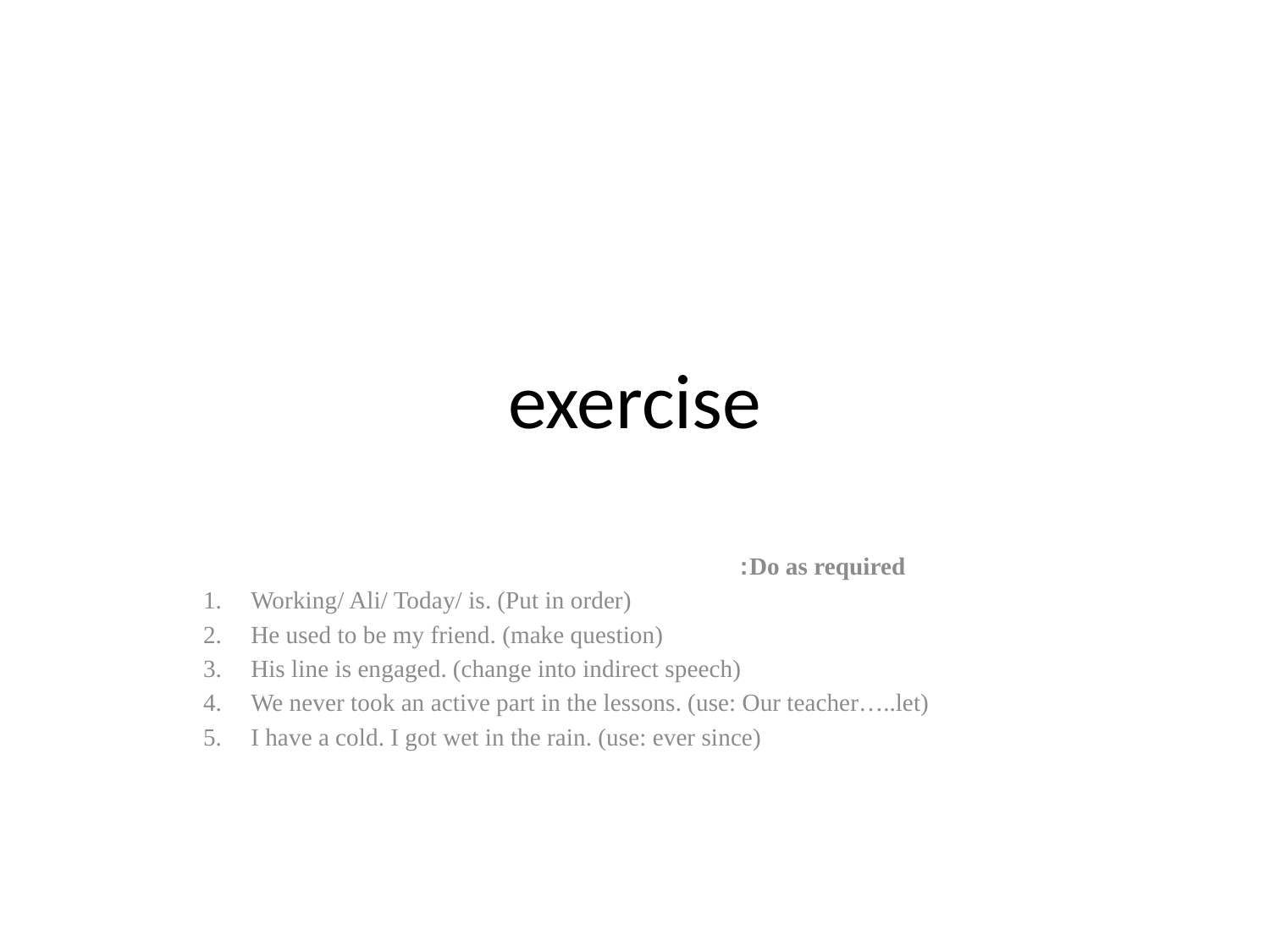

# exercise
Do as required:
Working/ Ali/ Today/ is. (Put in order)
He used to be my friend. (make question)
His line is engaged. (change into indirect speech)
We never took an active part in the lessons. (use: Our teacher…..let)
I have a cold. I got wet in the rain. (use: ever since)